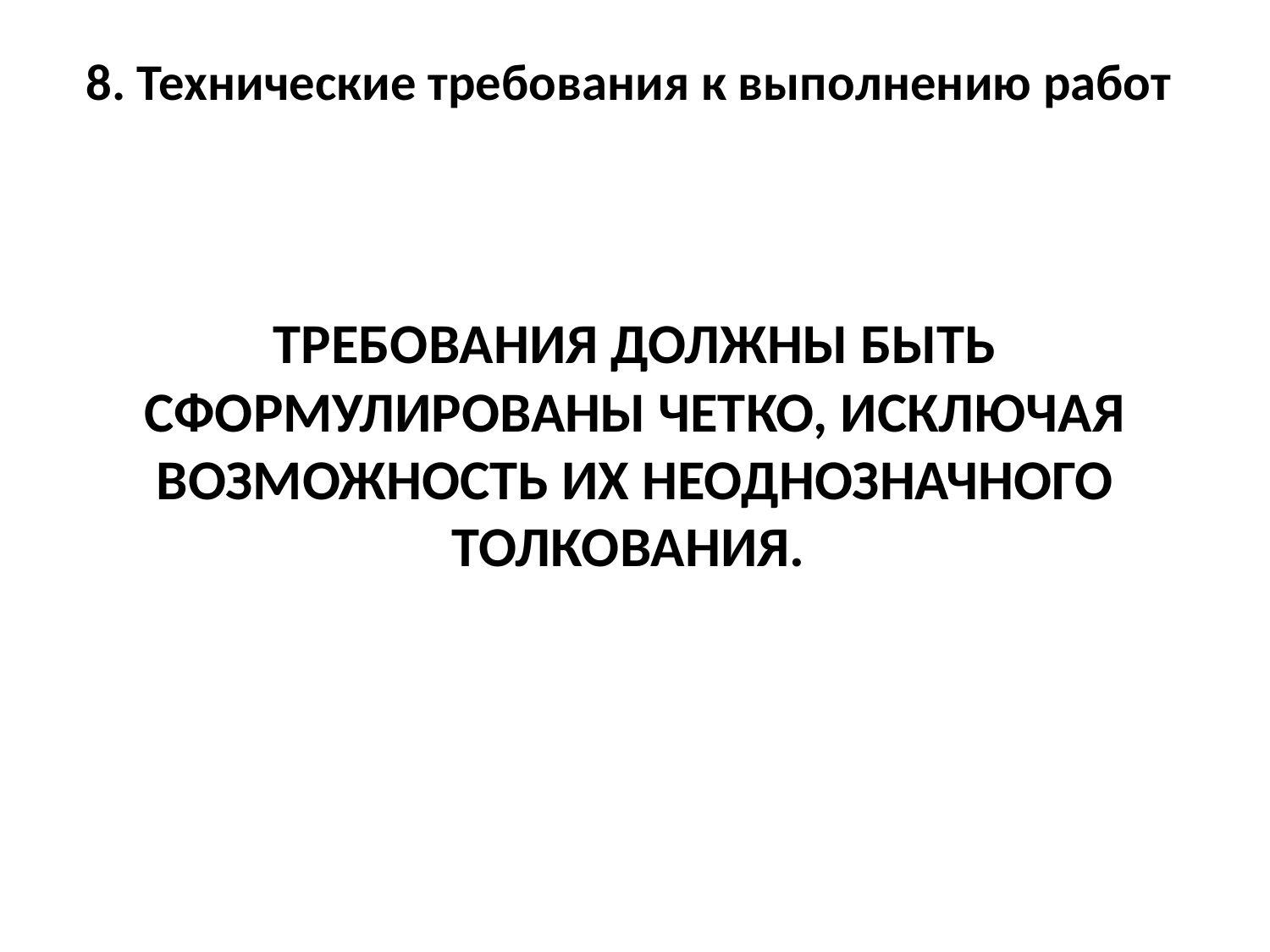

# 8. Технические требования к выполнению работ

ТРЕБОВАНИЯ ДОЛЖНЫ БЫТЬ CФОРМУЛИРОВАНЫ ЧЕТКО, ИСКЛЮЧАЯ ВОЗМОЖНОСТЬ ИХ НЕОДНОЗНАЧНОГО ТОЛКОВАНИЯ.